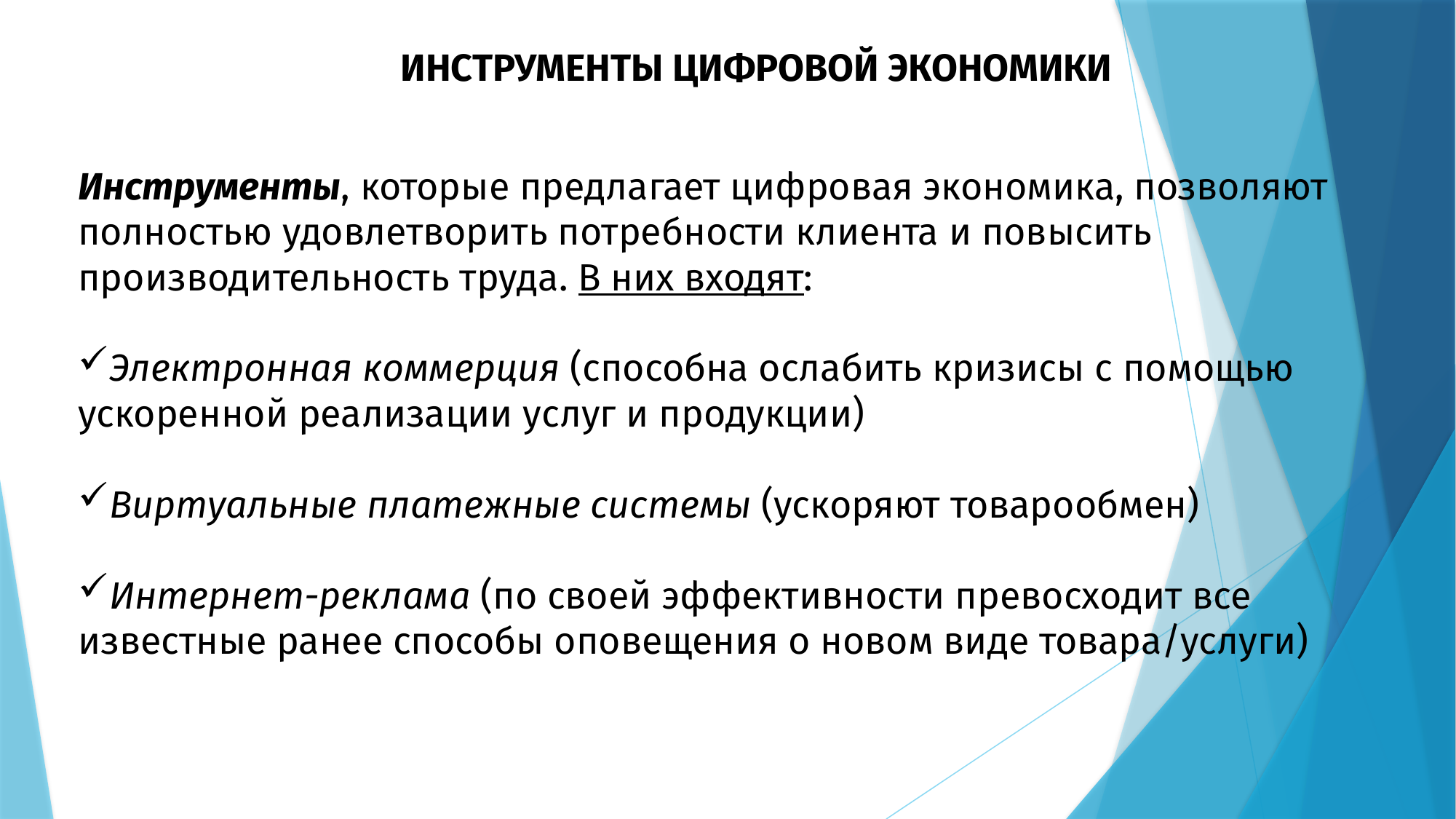

# ИНСТРУМЕНТЫ ЦИФРОВОЙ ЭКОНОМИКИ
Инструменты, которые предлагает цифровая экономика, позволяют полностью удовлетворить потребности клиента и повысить производительность труда. В них входят:

Электронная коммерция (способна ослабить кризисы с помощью ускоренной реализации услуг и продукции)

Виртуальные платежные системы (ускоряют товарообмен)

Интернет-реклама (по своей эффективности превосходит все известные ранее способы оповещения о новом виде товара/услуги)